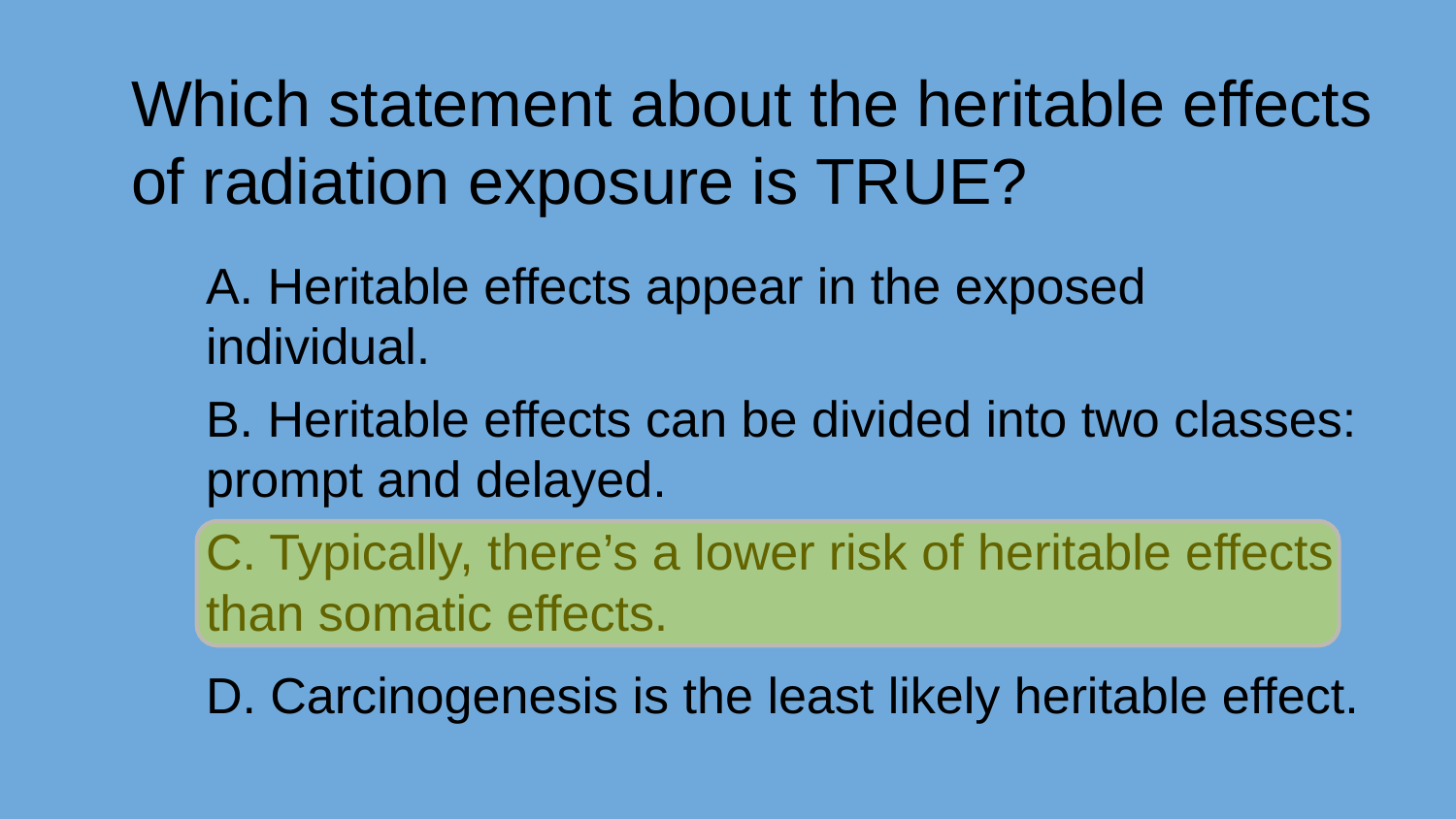

Which statement about the heritable effects of radiation exposure is TRUE?
A. Heritable effects appear in the exposed individual.
B. Heritable effects can be divided into two classes: prompt and delayed.
C. Typically, there’s a lower risk of heritable effects than somatic effects.
D. Carcinogenesis is the least likely heritable effect.